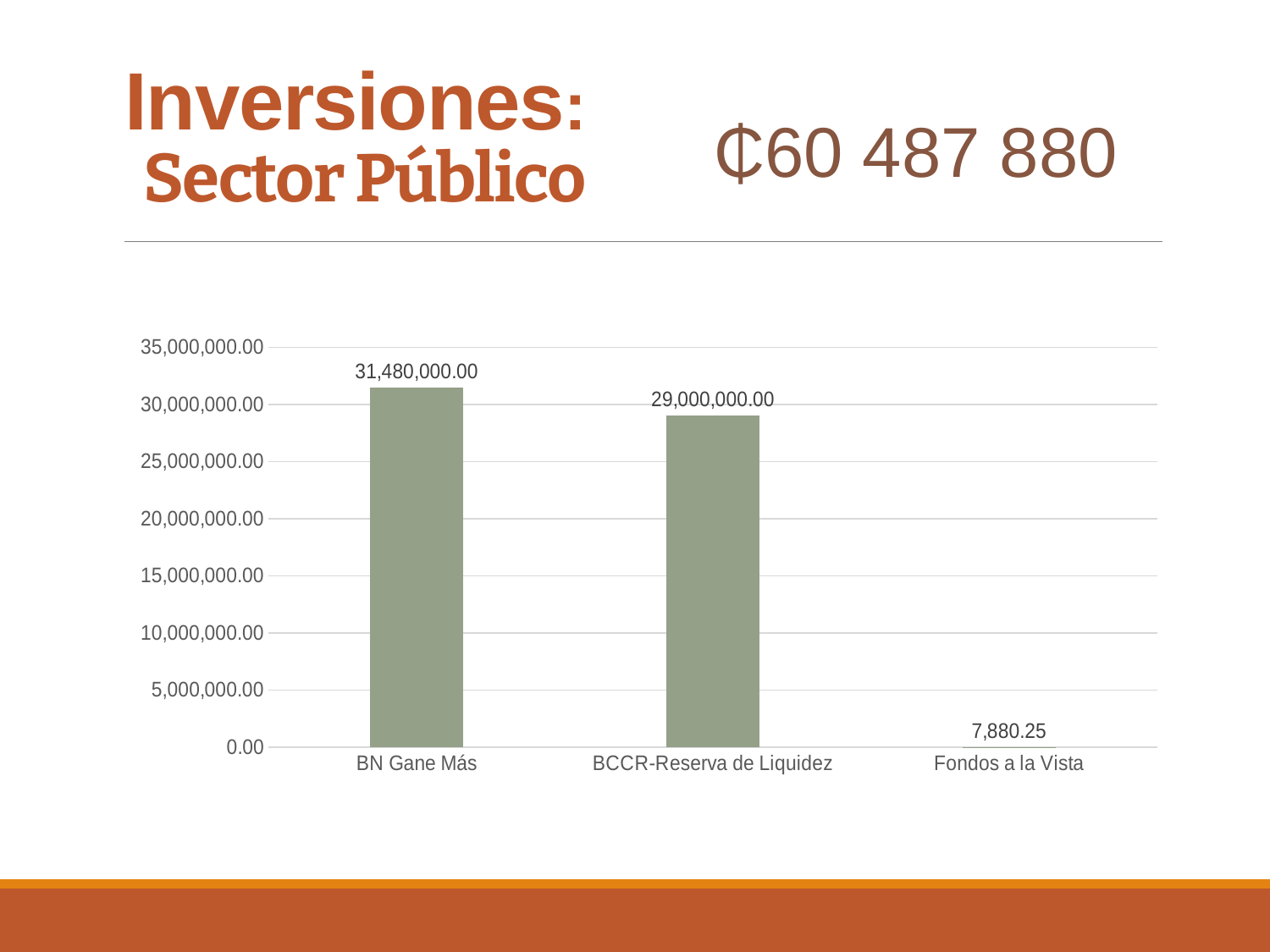

Inversiones:
Sector Público
₵60 487 880

### Chart

| Category | Ventas |
|---|---|
| BN Gane Más | 31480000.0 |
| BCCR-Reserva de Liquidez | 29000000.0 |
| Fondos a la Vista | 7880.25 |